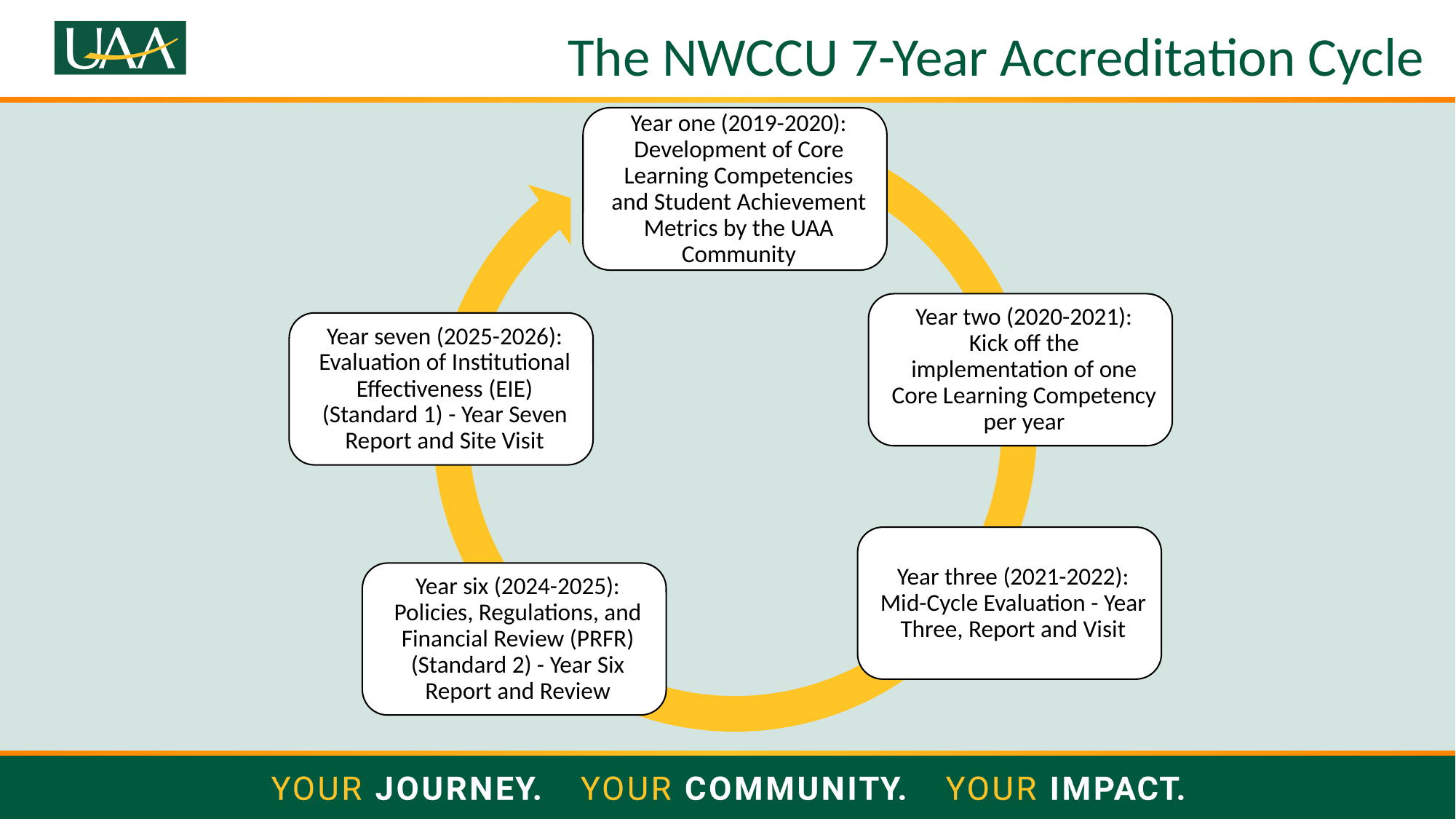

# The NWCCU 7-Year Accreditation Cycle
Year one (2019-2020):
Development of Core Learning Competencies and Student Achievement Metrics by the UAA Community
Year two (2020-2021):
Kick off the implementation of one Core Learning Competency per year
Year three (2021-2022):
Mid-Cycle Evaluation - Year Three, Report and Visit
Year six (2024-2025):
Policies, Regulations, and Financial Review (PRFR) (Standard 2) - Year Six Report and Review
Year seven (2025-2026):
Evaluation of Institutional Effectiveness (EIE) (Standard 1) - Year Seven Report and Site Visit